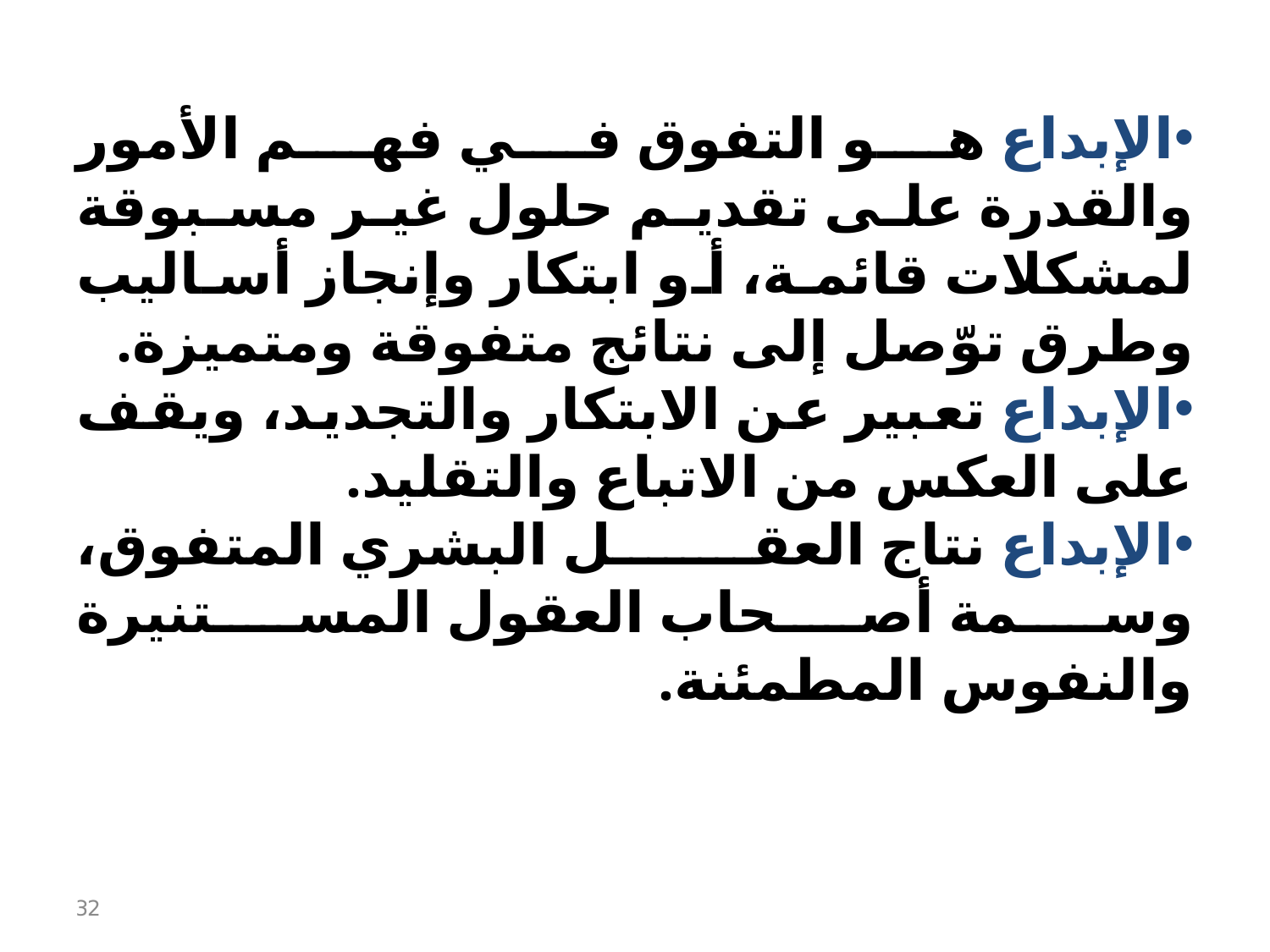

الإبداع هو التفوق في فهم الأمور والقدرة على تقديم حلول غير مسبوقة لمشكلات قائمة، أو ابتكار وإنجاز أساليب وطرق توّصل إلى نتائج متفوقة ومتميزة.
الإبداع تعبير عن الابتكار والتجديد، ويقف على العكس من الاتباع والتقليد.
الإبداع نتاج العقل البشري المتفوق، وسمة أصحاب العقول المستنيرة والنفوس المطمئنة.
32